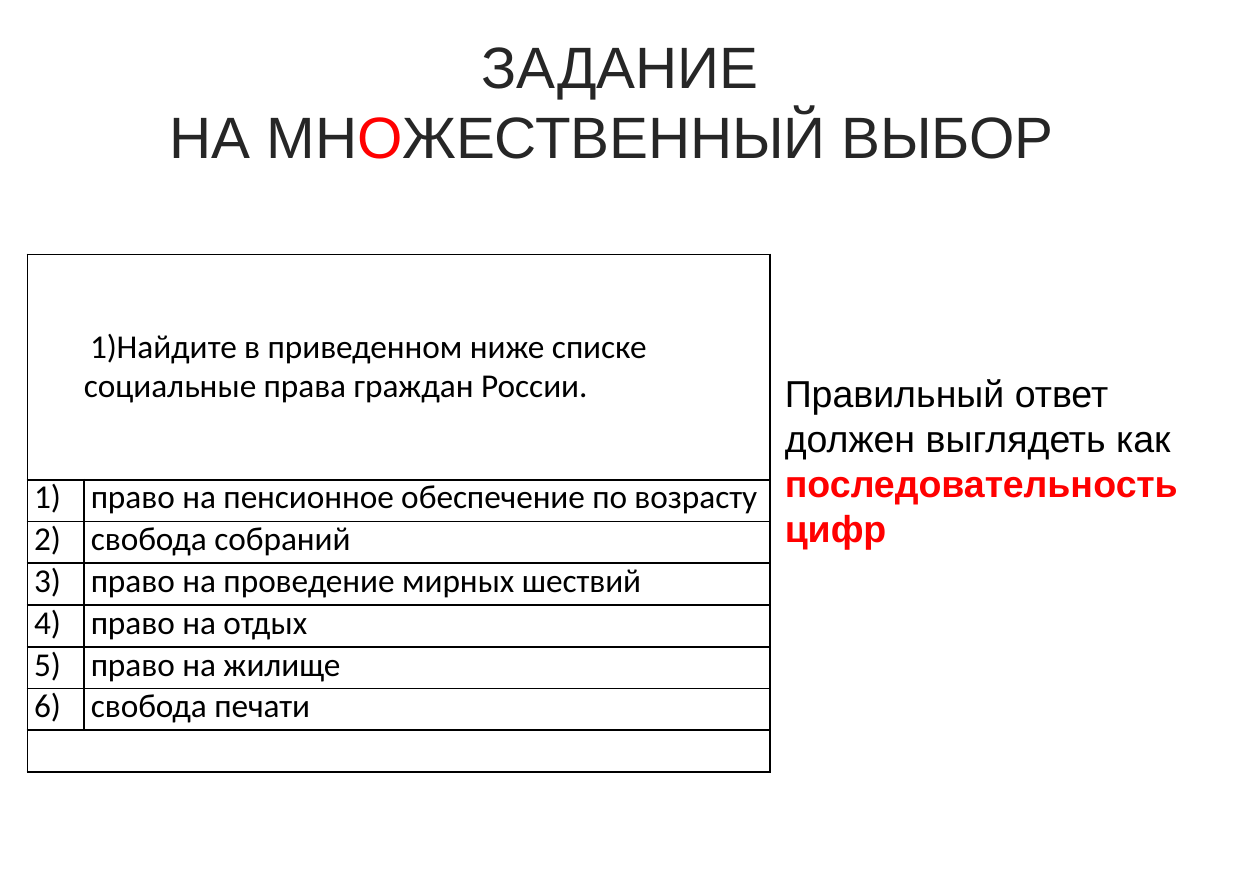

ЗАДАНИЕ
НА МНОЖЕСТВЕННЫЙ ВЫБОР

| Найдите в приведенном ниже списке социальные права граждан России. |  |
| --- | --- |
| 1) | право на пенсионное обеспечение по возрасту |
| 2) | свобода собраний |
| 3) | право на проведение мирных шествий |
| 4) | право на отдых |
| 5) | право на жилище |
| 6) | свобода печати |
|  |  |

Правильный ответ должен выглядеть как  последовательность цифр